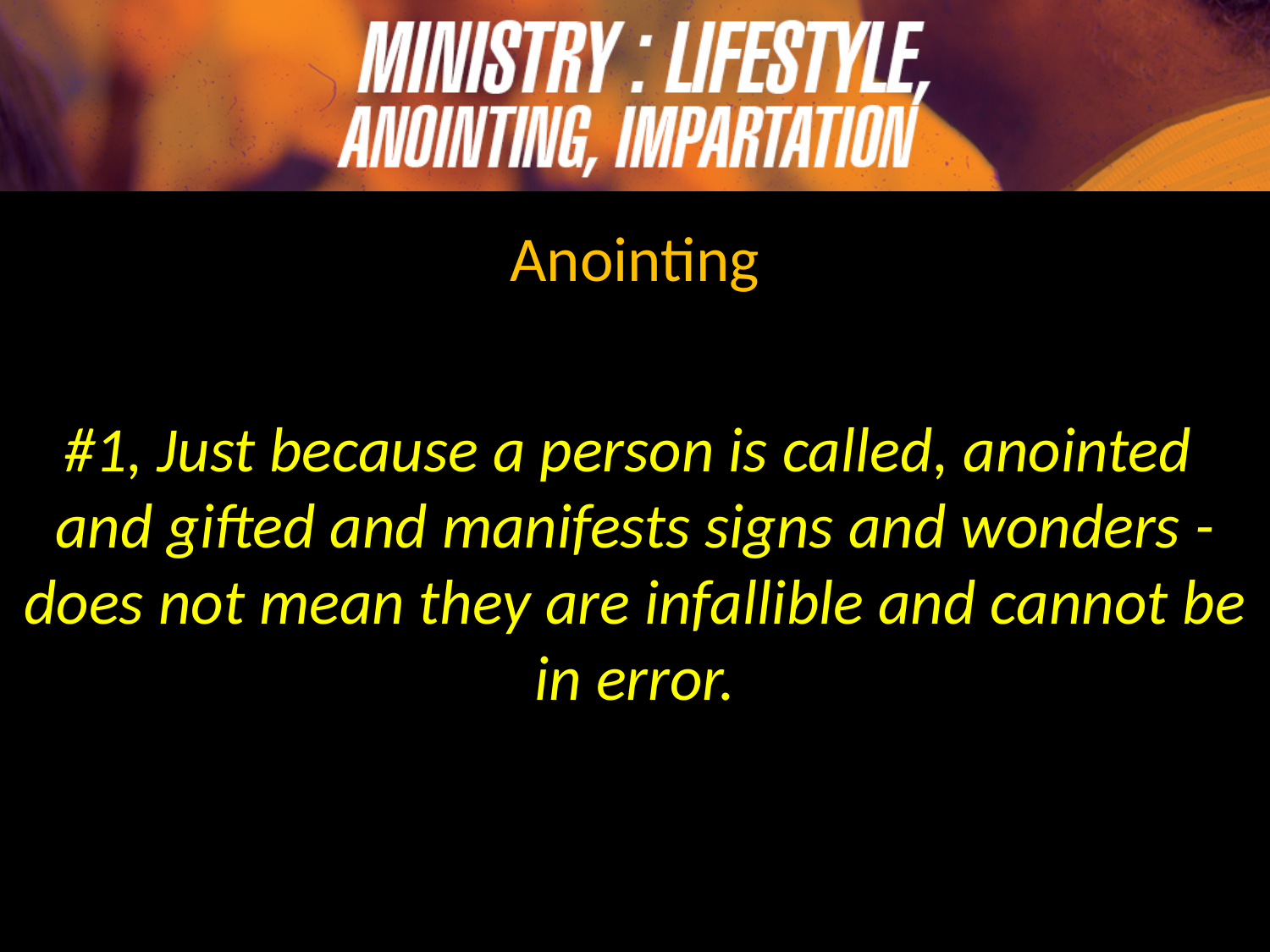

Anointing
#1, Just because a person is called, anointed
and gifted and manifests signs and wonders - does not mean they are infallible and cannot be in error.